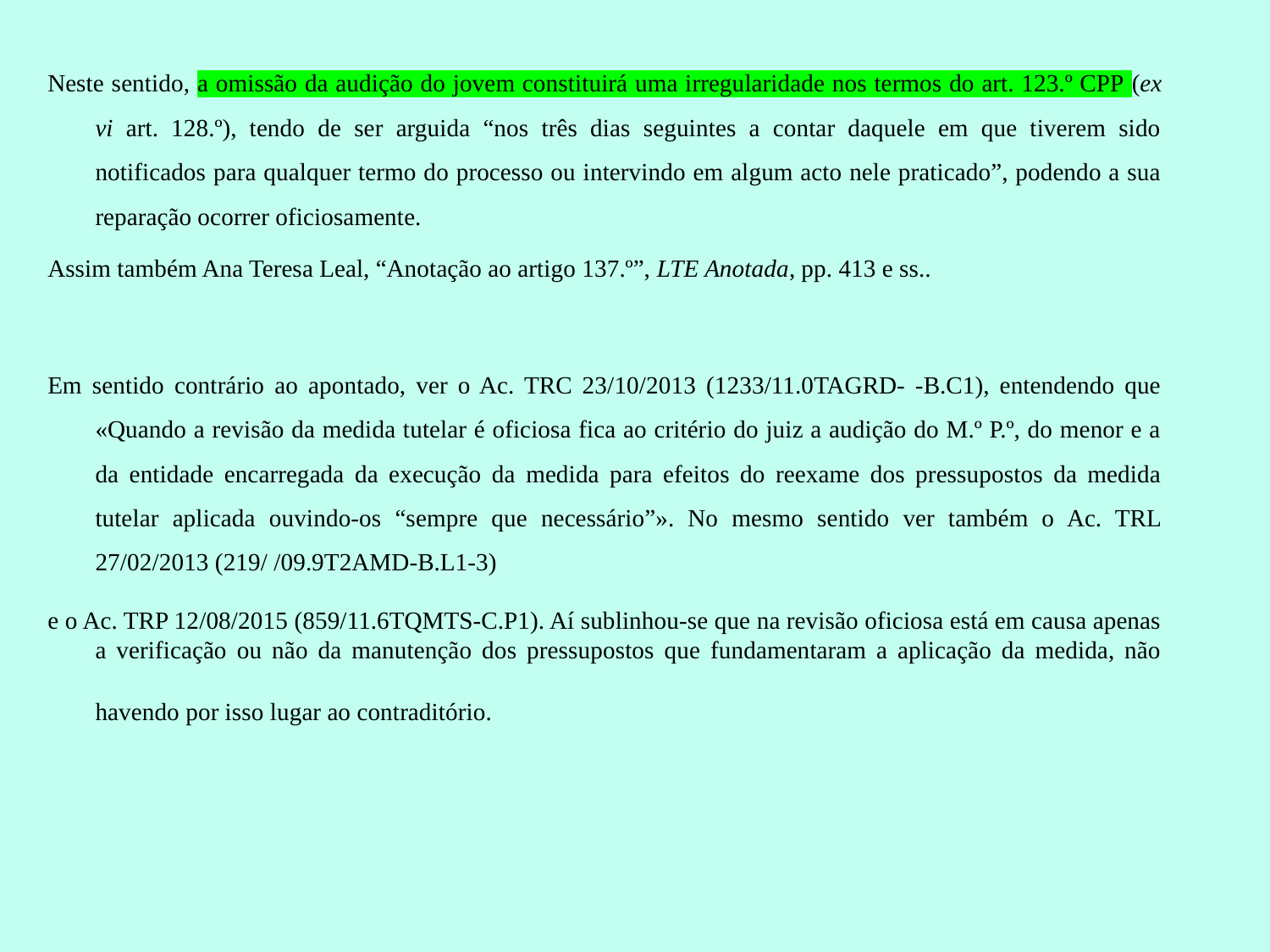

Neste sentido, a omissão da audição do jovem constituirá uma irregularidade nos termos do art. 123.º CPP (ex vi art. 128.º), tendo de ser arguida “nos três dias seguintes a contar daquele em que tiverem sido notificados para qualquer termo do processo ou intervindo em algum acto nele praticado”, podendo a sua reparação ocorrer oficiosamente.
Assim também Ana Teresa Leal, “Anotação ao artigo 137.º”, LTE Anotada, pp. 413 e ss..

Em sentido contrário ao apontado, ver o Ac. TRC 23/10/2013 (1233/11.0TAGRD- -B.C1), entendendo que «Quando a revisão da medida tutelar é oficiosa fica ao critério do juiz a audição do M.º P.º, do menor e a da entidade encarregada da execução da medida para efeitos do reexame dos pressupostos da medida tutelar aplicada ouvindo-os “sempre que necessário”». No mesmo sentido ver também o Ac. TRL 27/02/2013 (219/ /09.9T2AMD-B.L1-3)
e o Ac. TRP 12/08/2015 (859/11.6TQMTS-C.P1). Aí sublinhou-se que na revisão oficiosa está em causa apenas a verificação ou não da manutenção dos pressupostos que fundamentaram a aplicação da medida, não havendo por isso lugar ao contraditório.